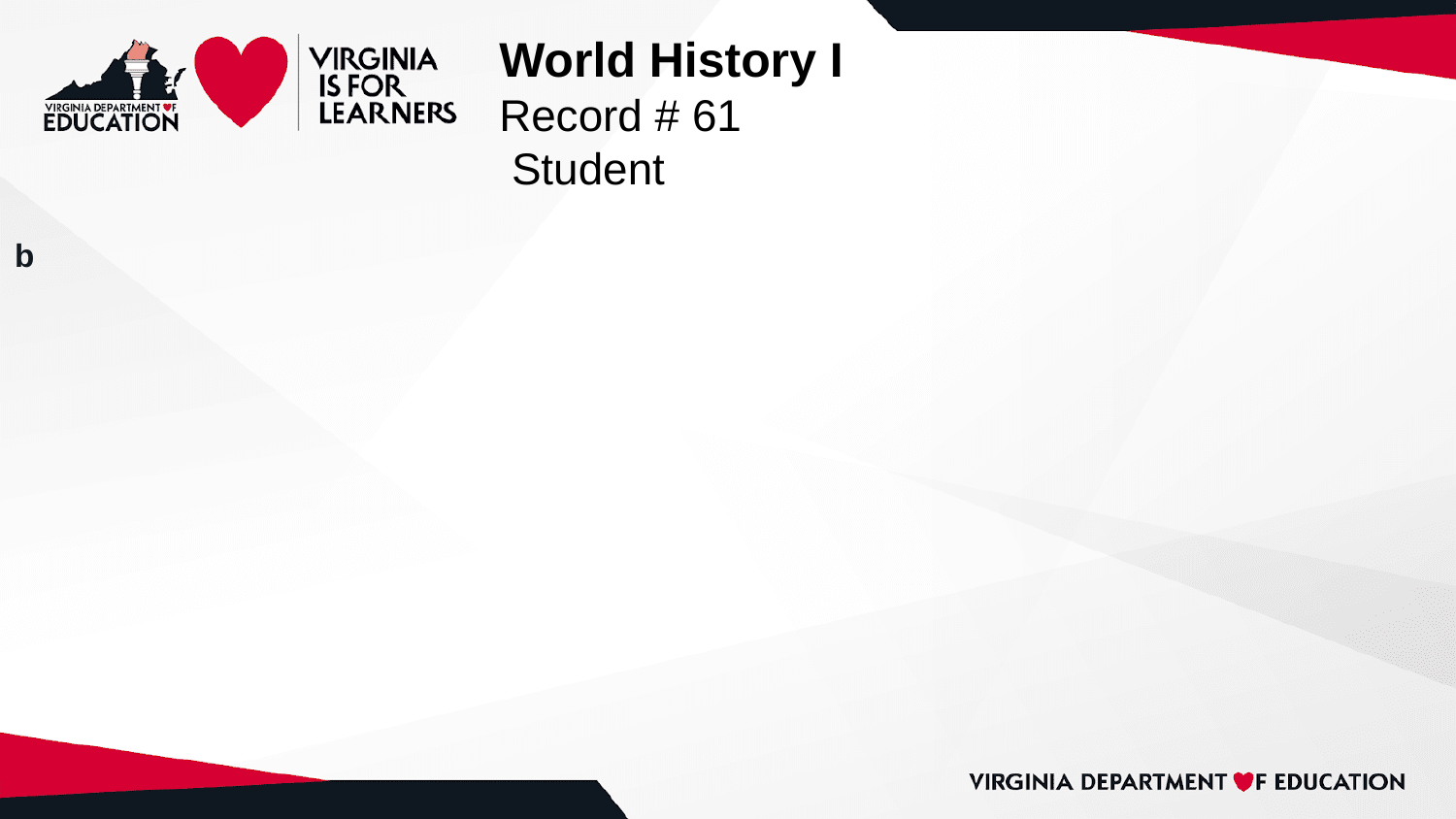

# World History I
Record # 61
 Student

b